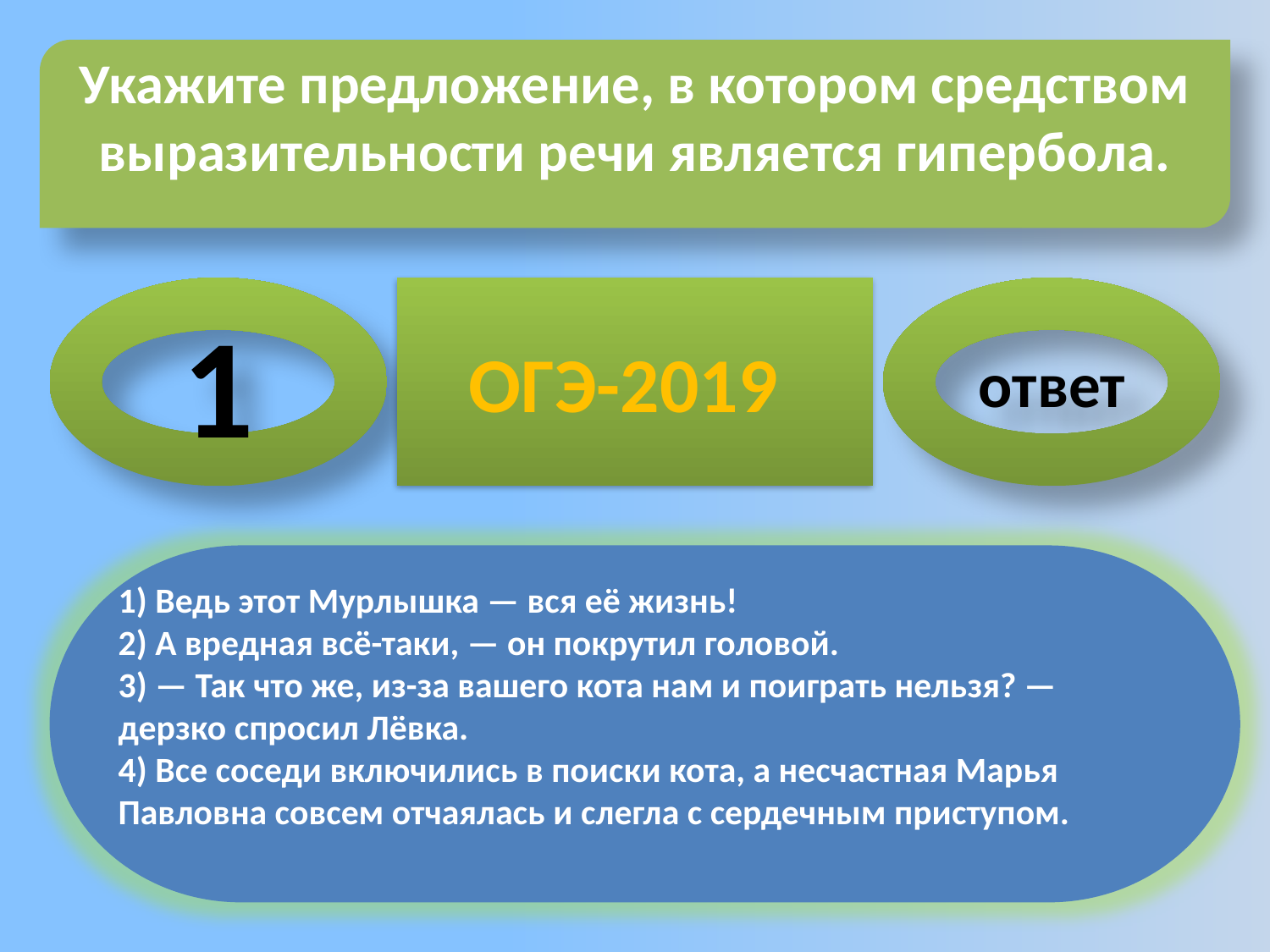

Укажите предложение, в котором средством выразительности речи является гипербола.

1
ОГЭ-2019
ответ
1) Ведь этот Мурлышка — вся её жизнь!
2) А вредная всё-таки, — он покрутил головой.
3) — Так что же, из-за вашего кота нам и поиграть нельзя? — дерзко спросил Лёвка.
4) Все соседи включились в поиски кота, а несчастная Марья Павловна совсем отчаялась и слегла с сердечным приступом.